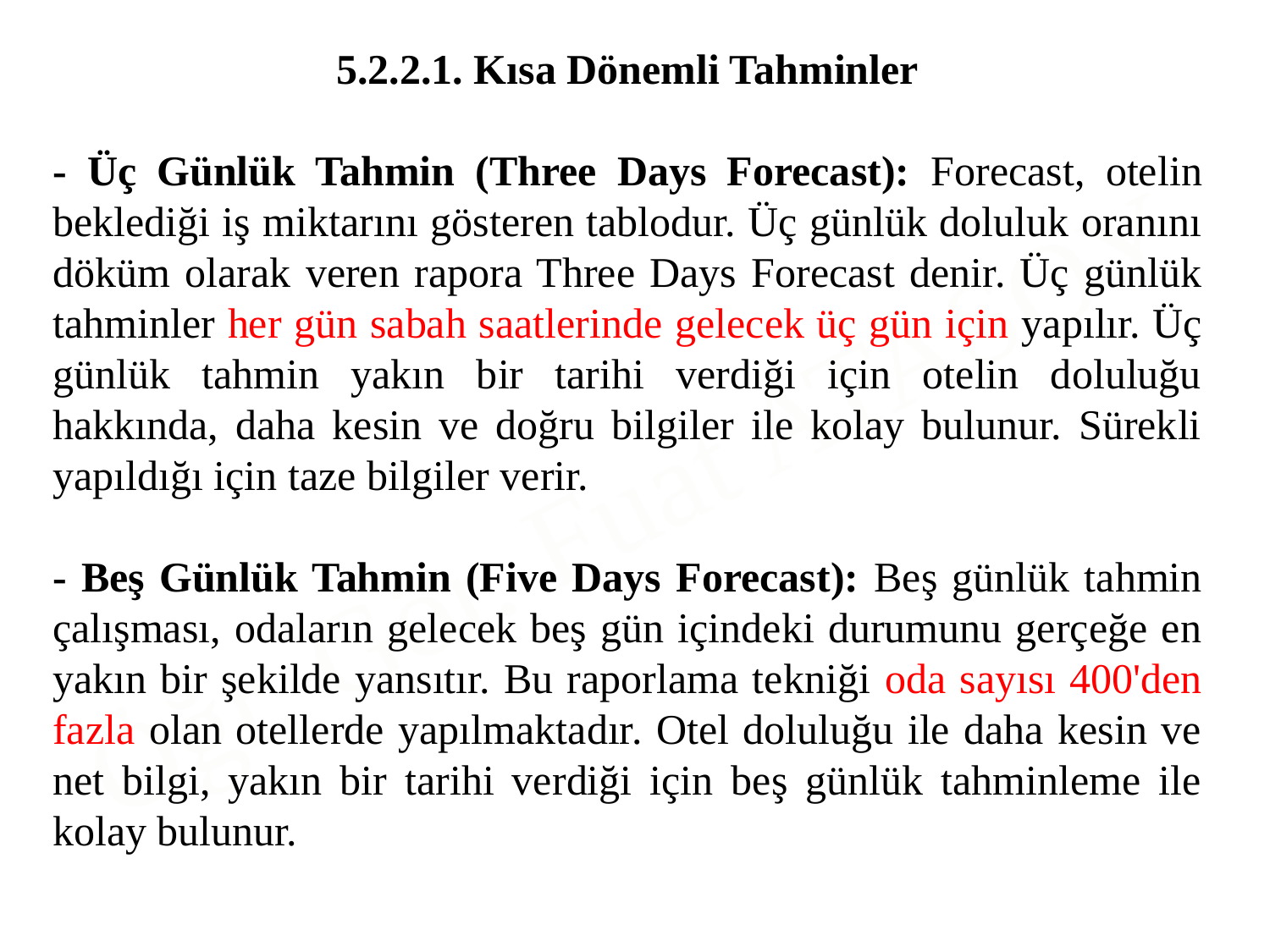

5.2.2.1. Kısa Dönemli Tahminler

- Üç Günlük Tahmin (Three Days Forecast): Forecast, otelin beklediği iş miktarını gösteren tablodur. Üç günlük doluluk oranını döküm olarak veren rapora Three Days Forecast denir. Üç günlük tahminler her gün sabah saatlerinde gelecek üç gün için yapılır. Üç günlük tahmin yakın bir tarihi verdiği için otelin doluluğu hakkında, daha kesin ve doğru bilgiler ile kolay bulunur. Sürekli yapıldığı için taze bilgiler verir.

- Beş Günlük Tahmin (Five Days Forecast): Beş günlük tahmin çalışması, odaların gelecek beş gün içindeki durumunu gerçeğe en yakın bir şekilde yansıtır. Bu raporlama tekniği oda sayısı 400'den fazla olan otellerde yapılmaktadır. Otel doluluğu ile daha kesin ve net bilgi, yakın bir tarihi verdiği için beş günlük tahminleme ile kolay bulunur.